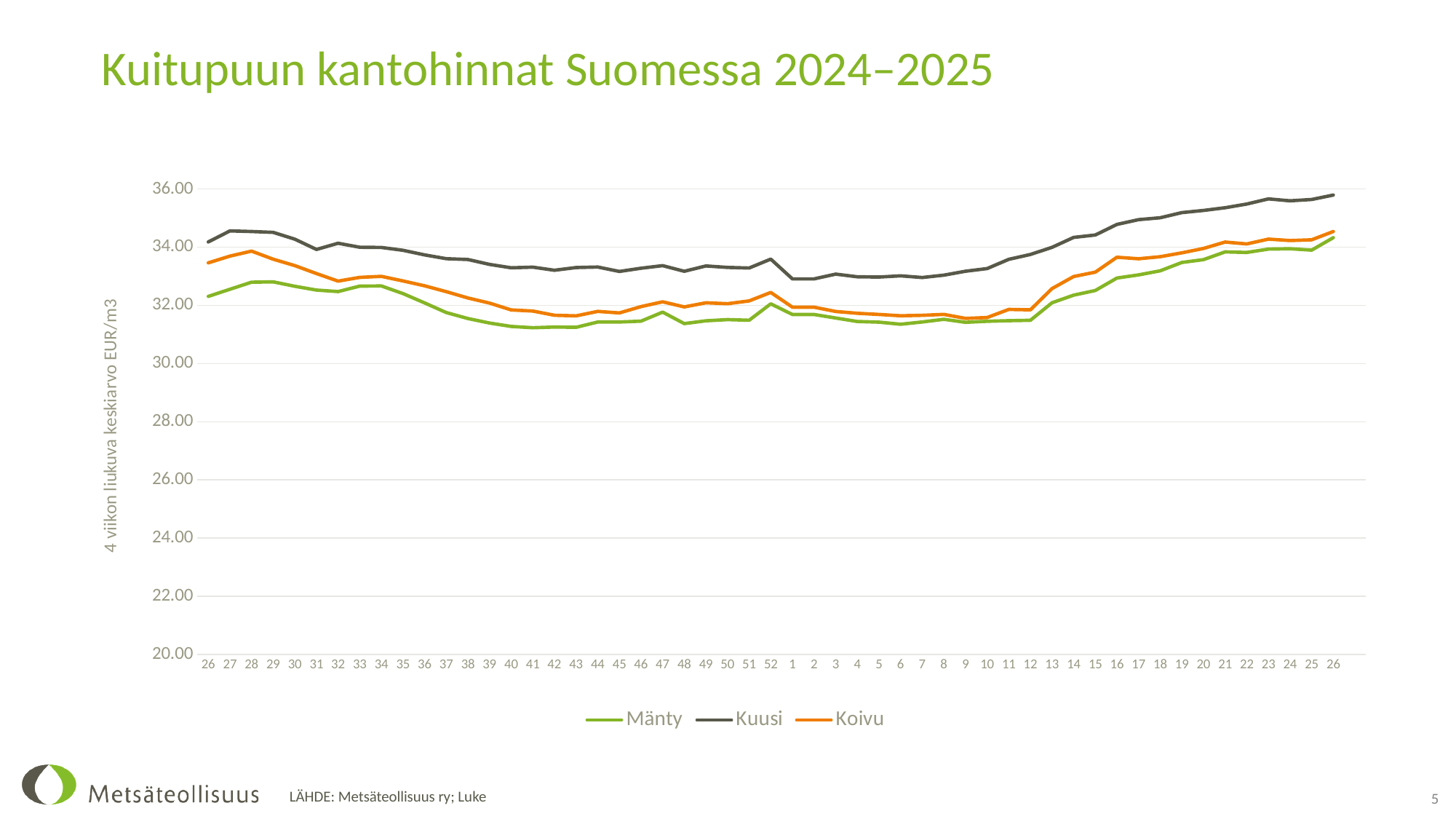

# Kuitupuun kantohinnat Suomessa 2024–2025

### Chart

| Category | Mänty | Kuusi | Koivu |
|---|---|---|---|
| 26 | 32.31042723258266 | 34.18093094409055 | 33.46400464211255 |
| 27 | 32.55661190688775 | 34.561640275216014 | 33.69551512295366 |
| 28 | 32.79868332975836 | 34.54087233813552 | 33.86746171468883 |
| 29 | 32.81021112279888 | 34.511375449751675 | 33.589682201030065 |
| 30 | 32.65751459326485 | 34.277457255583 | 33.36830360582804 |
| 31 | 32.52815250990089 | 33.923817696475886 | 33.09600015823155 |
| 32 | 32.47683611999336 | 34.13702064328274 | 32.83585242085978 |
| 33 | 32.66376798750762 | 33.99978154092706 | 32.96369922006564 |
| 34 | 32.66938773056395 | 33.99303707705697 | 32.99861843171328 |
| 35 | 32.407232016150154 | 33.894817791462394 | 32.84100758235235 |
| 36 | 32.08666319291602 | 33.73641628203244 | 32.674777550953394 |
| 37 | 31.75517859164874 | 33.60606889136606 | 32.472896274276906 |
| 38 | 31.5490408646098 | 33.57876568433902 | 32.256341880056766 |
| 39 | 31.393865510603057 | 33.40974530703409 | 32.08046642961803 |
| 40 | 31.277480237136317 | 33.29353687165962 | 31.84500426586462 |
| 41 | 31.233328009575064 | 33.31523283619429 | 31.806142304566944 |
| 42 | 31.25722422397833 | 33.20965343745189 | 31.6621601617287 |
| 43 | 31.248589991951263 | 33.30299832650153 | 31.64149354823564 |
| 44 | 31.429579992117414 | 33.319739378067844 | 31.794734279740645 |
| 45 | 31.430521621678842 | 33.16760669745411 | 31.741104768763744 |
| 46 | 31.460097732137378 | 33.27931096195386 | 31.959449214869018 |
| 47 | 31.769794570981244 | 33.366789959271 | 32.12386754313965 |
| 48 | 31.375789456485762 | 33.17355145997038 | 31.94820960909177 |
| 49 | 31.470988960352628 | 33.35676383096938 | 32.091126587750296 |
| 50 | 31.512918076511 | 33.30718033480264 | 32.0591976852297 |
| 51 | 31.491027151389318 | 33.285837210141324 | 32.15578801420991 |
| 52 | 32.05475012813448 | 33.59217121497167 | 32.44679361051063 |
| 1 | 31.6887308603736 | 32.91167887295852 | 31.94002317254737 |
| 2 | 31.6887308603736 | 32.91167887295852 | 31.94002317254737 |
| 3 | 31.567774524972616 | 33.07659111946174 | 31.7915254926289 |
| 4 | 31.448404167061387 | 32.98457845243204 | 31.730058945440934 |
| 5 | 31.42528314959967 | 32.975414590356536 | 31.69056329330377 |
| 6 | 31.3526685425969 | 33.01644491195621 | 31.64480192639007 |
| 7 | 31.431563913044982 | 32.95961252174755 | 31.660644539360224 |
| 8 | 31.523716624632726 | 33.04052605241028 | 31.690977742441042 |
| 9 | 31.419336804436966 | 33.17521805526908 | 31.554736527765076 |
| 10 | 31.454783294045882 | 33.26688465858761 | 31.584041912788287 |
| 11 | 31.476069272041425 | 33.58401912171583 | 31.86225366334054 |
| 12 | 31.488341992420402 | 33.75216940800371 | 31.84753430492834 |
| 13 | 32.09270838694295 | 33.9961571882024 | 32.579737402949604 |
| 14 | 32.353859566203184 | 34.338321925922976 | 32.99334318562225 |
| 15 | 32.51328127538137 | 34.420931133528896 | 33.143799926287144 |
| 16 | 32.94140395922567 | 34.784368201771244 | 33.65630406670862 |
| 17 | 33.05013136250465 | 34.949206969324095 | 33.60380321843179 |
| 18 | 33.19042856485374 | 35.01358332508912 | 33.675046495633566 |
| 19 | 33.47608698757227 | 35.19129469056098 | 33.808010960143065 |
| 20 | 33.57440419705527 | 35.26508193691352 | 33.957727052257496 |
| 21 | 33.840018830117366 | 35.357164682879755 | 34.17871425977765 |
| 22 | 33.82060473363259 | 35.48547156724903 | 34.114008560784086 |
| 23 | 33.93649719105622 | 35.66231504487714 | 34.27983649463156 |
| 24 | 33.948782115597105 | 35.59548661781056 | 34.23057420111856 |
| 25 | 33.90017428823658 | 35.64161746438308 | 34.25504190782993 |
| 26 | 34.3298979916573 | 35.794532326858864 | 34.54109659024398 |
|  | None | None | None |
5